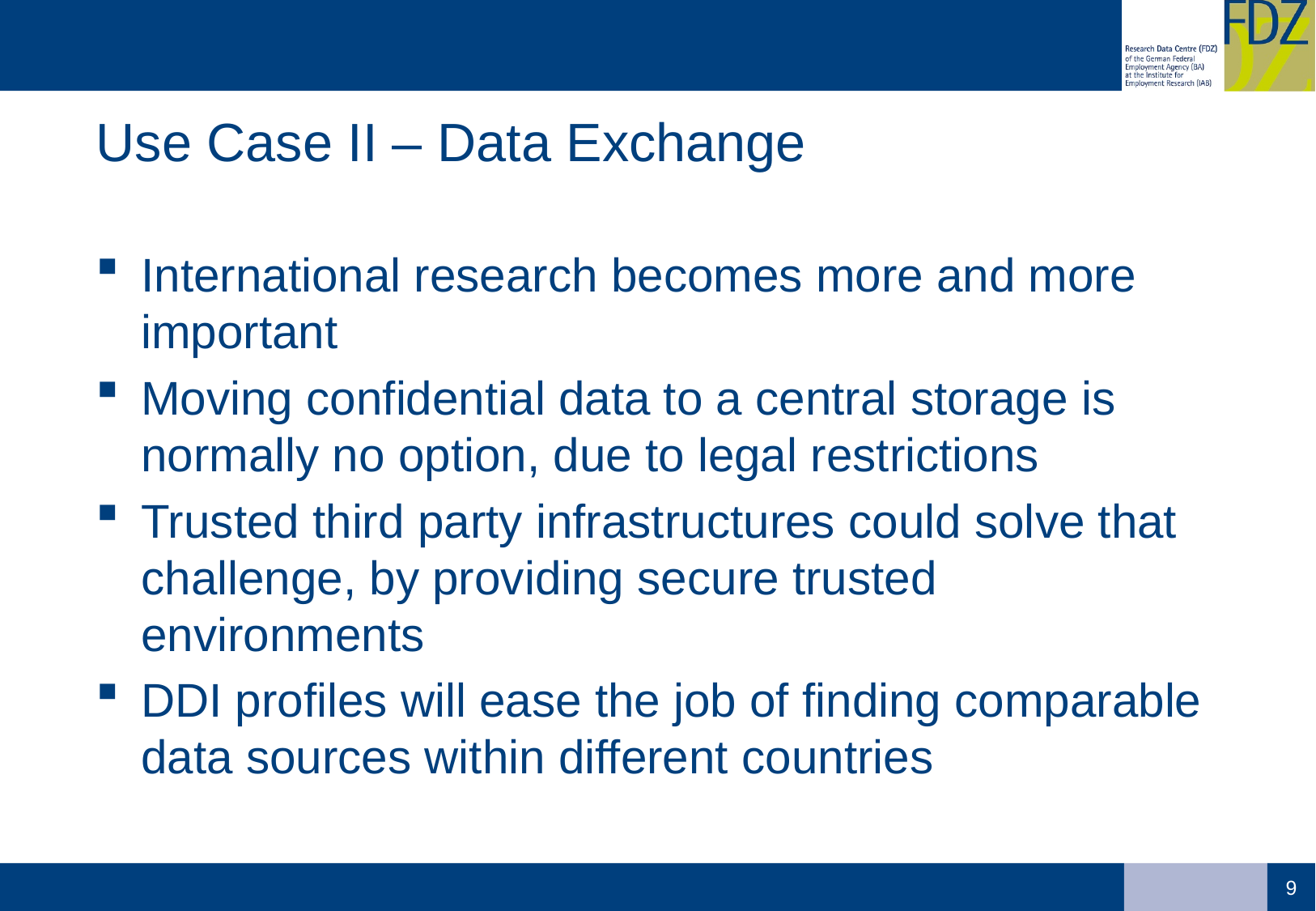

# Use Case II – Data Exchange
International research becomes more and more important
Moving confidential data to a central storage is normally no option, due to legal restrictions
Trusted third party infrastructures could solve that challenge, by providing secure trusted environments
DDI profiles will ease the job of finding comparable data sources within different countries
9